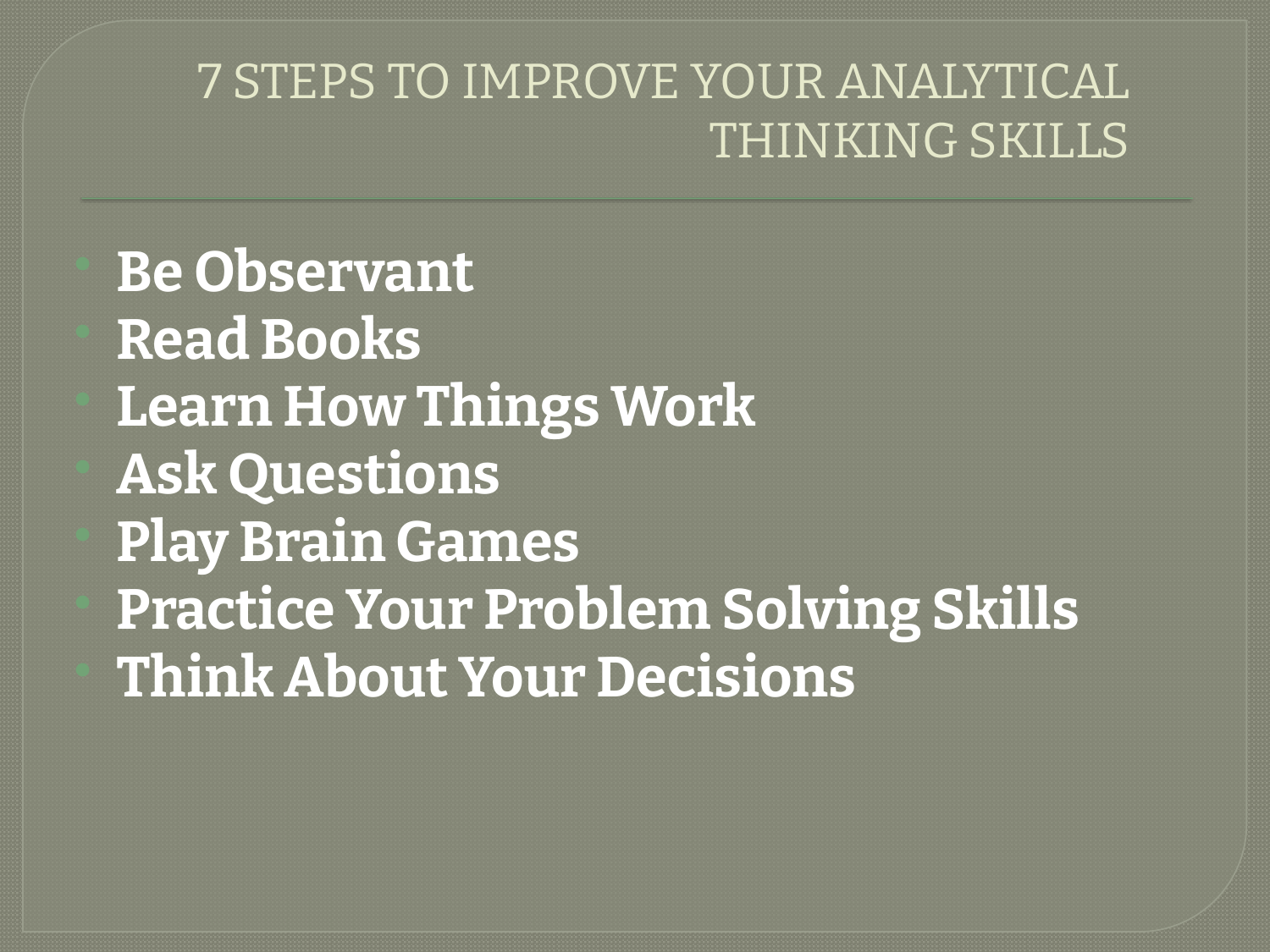

# 7 STEPS TO IMPROVE YOUR ANALYTICAL THINKING SKILLS
Be Observant
Read Books
Learn How Things Work
Ask Questions
Play Brain Games
Practice Your Problem Solving Skills
Think About Your Decisions